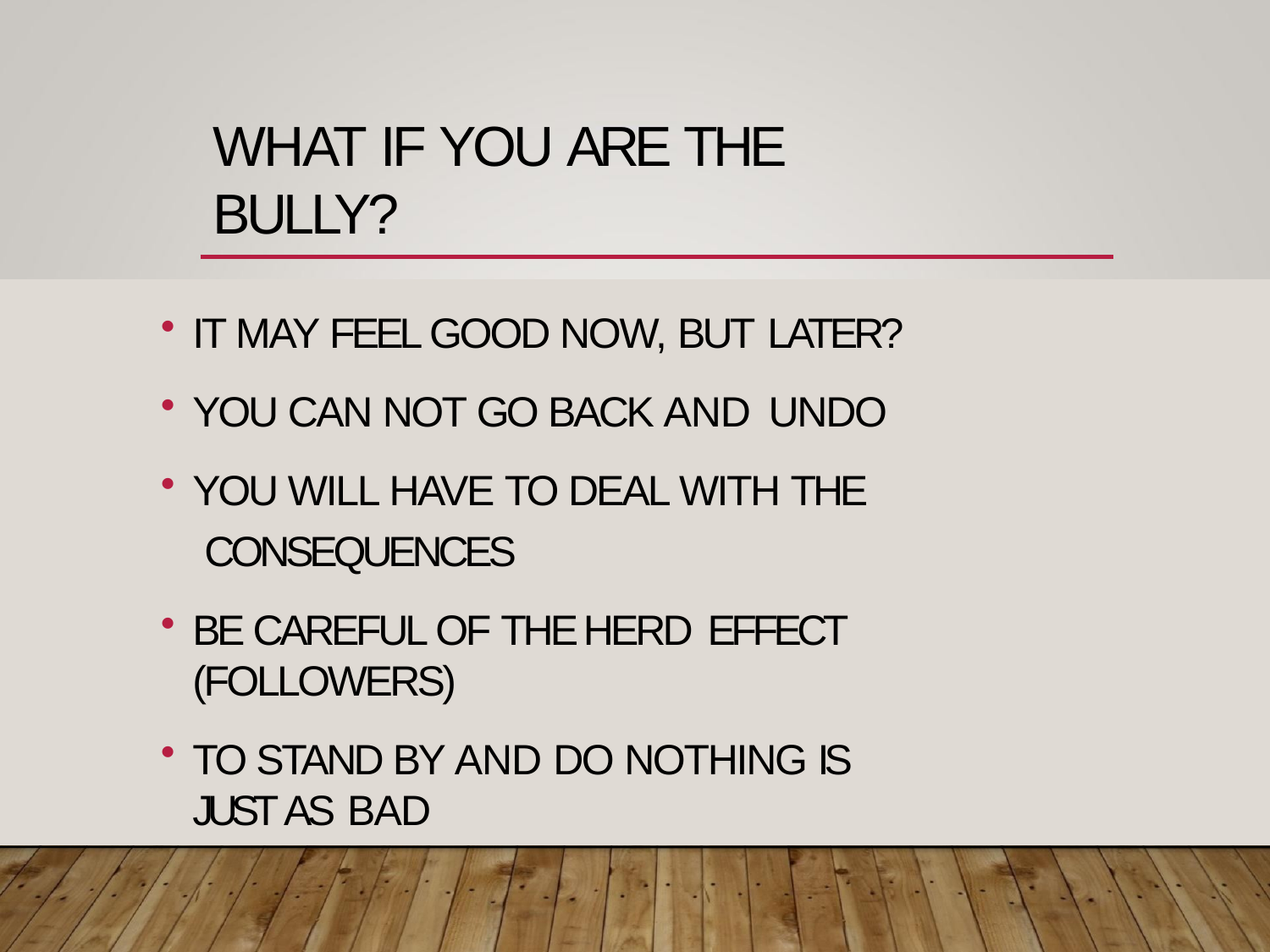

# WHAT IF YOU ARE THE BULLY?

IT MAY FEEL GOOD NOW, BUT LATER?
YOU CAN NOT GO BACK AND UNDO
YOU WILL HAVE TO DEAL WITH THE  CONSEQUENCES
BE CAREFUL OF THE HERD EFFECT (FOLLOWERS)
TO STAND BY AND DO NOTHING IS JUST AS BAD